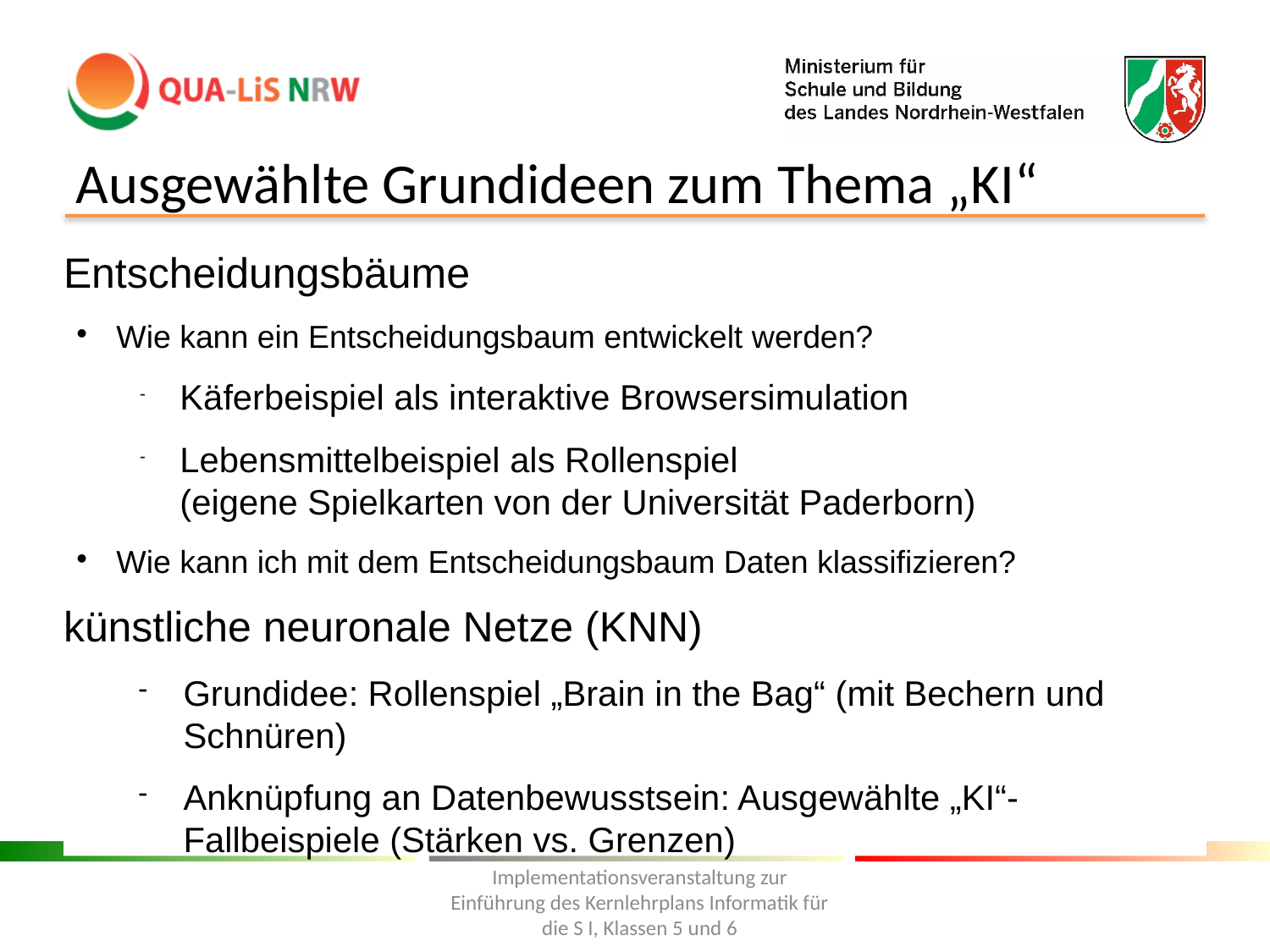

Ausgewählte Grundideen zum Thema „KI“
# Entscheidungsbäume
Wie kann ein Entscheidungsbaum entwickelt werden?
Käferbeispiel als interaktive Browsersimulation
Lebensmittelbeispiel als Rollenspiel
(eigene Spielkarten von der Universität Paderborn)
Wie kann ich mit dem Entscheidungsbaum Daten klassifizieren?
künstliche neuronale Netze (KNN)
Grundidee: Rollenspiel „Brain in the Bag“ (mit Bechern und Schnüren)
Anknüpfung an Datenbewusstsein: Ausgewählte „KI“-Fallbeispiele (Stärken vs. Grenzen)

Implementationsveranstaltung zur Einführung des Kernlehrplans Informatik für die S I, Klassen 5 und 6